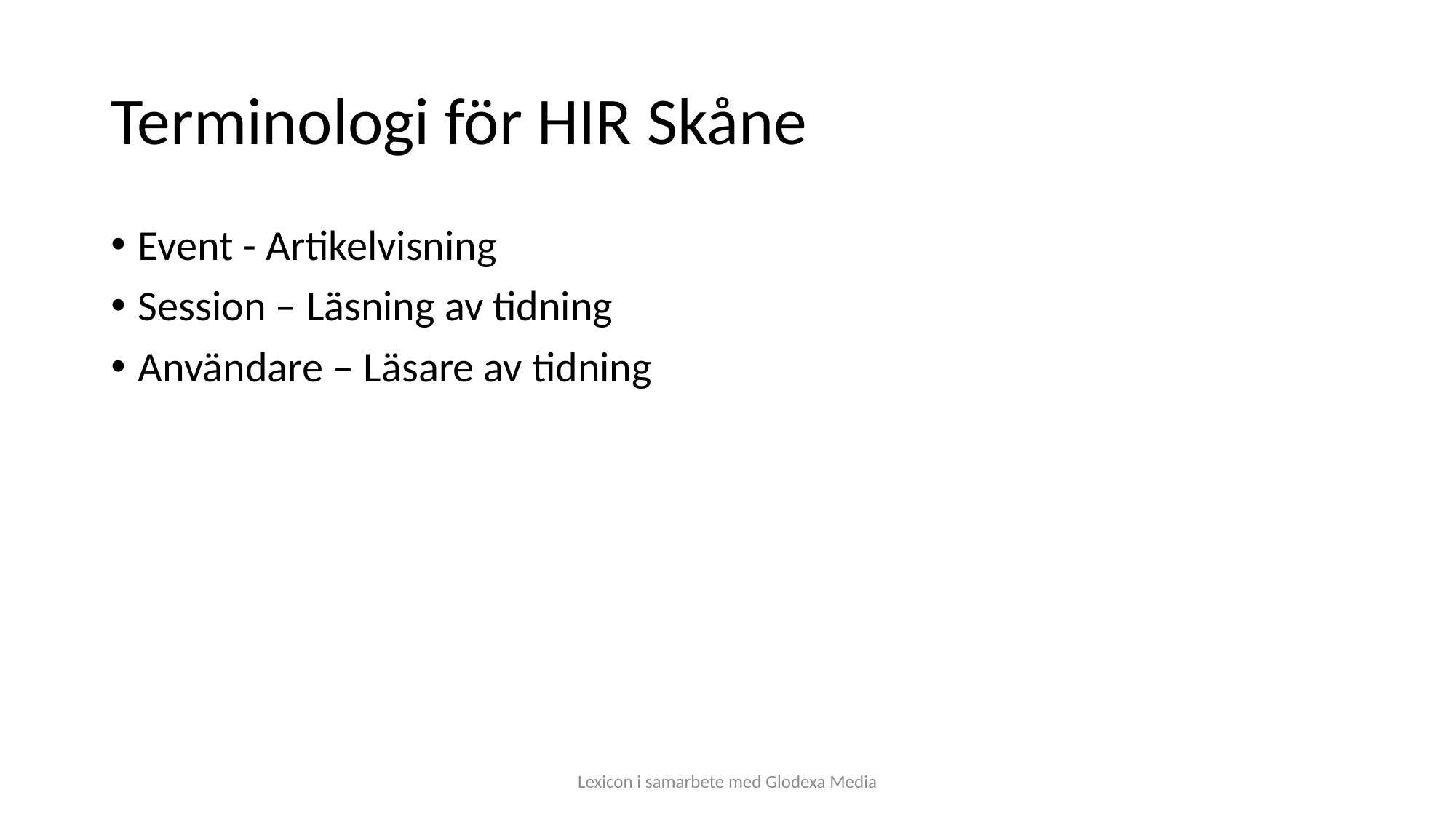

# Terminologi för HIR Skåne
Event - Artikelvisning
Session – Läsning av tidning
Användare – Läsare av tidning
Lexicon i samarbete med Glodexa Media